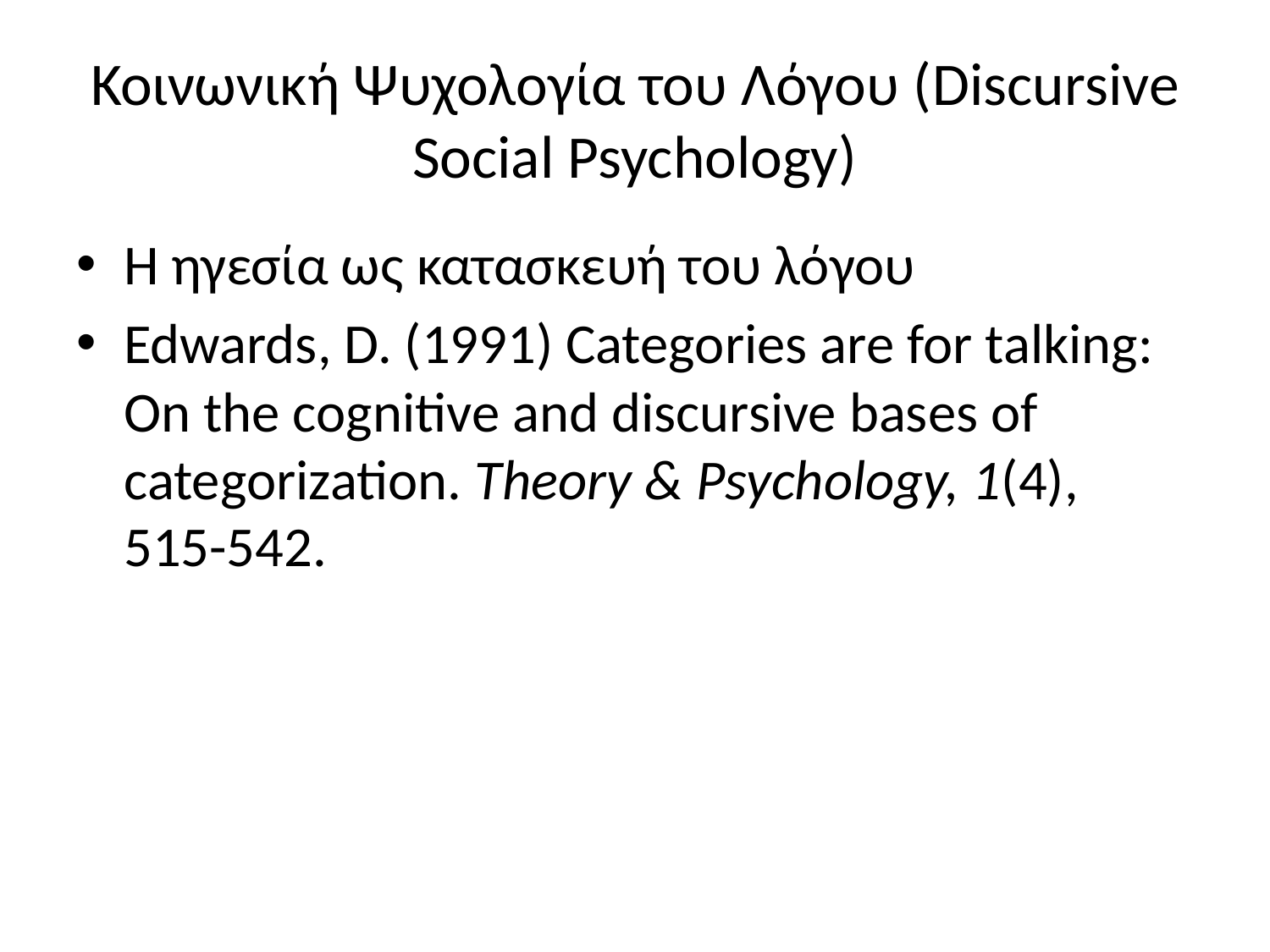

# Κοινωνική Ψυχολογία του Λόγου (Discursive Social Psychology)
Η ηγεσία ως κατασκευή του λόγου
Edwards, D. (1991) Categories are for talking: On the cognitive and discursive bases of categorization. Theory & Psychology, 1(4), 515-542.